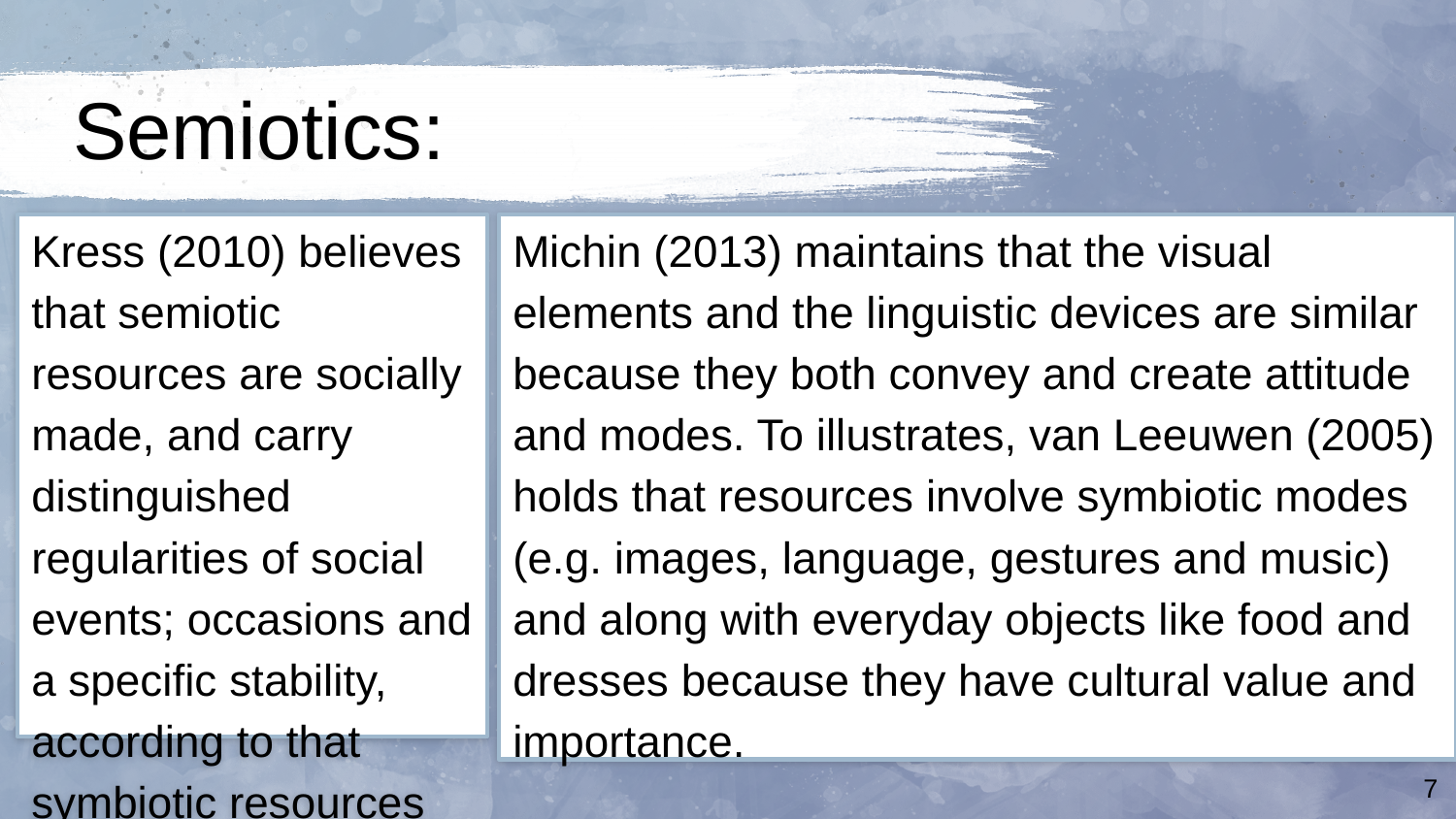

# Semiotics:
Kress (2010) believes that semiotic resources are socially made, and carry distinguished regularities of social events; occasions and a specific stability, according to that symbiotic resources are never fixed.
Michin (2013) maintains that the visual elements and the linguistic devices are similar because they both convey and create attitude and modes. To illustrates, van Leeuwen (2005) holds that resources involve symbiotic modes (e.g. images, language, gestures and music) and along with everyday objects like food and dresses because they have cultural value and importance.
7